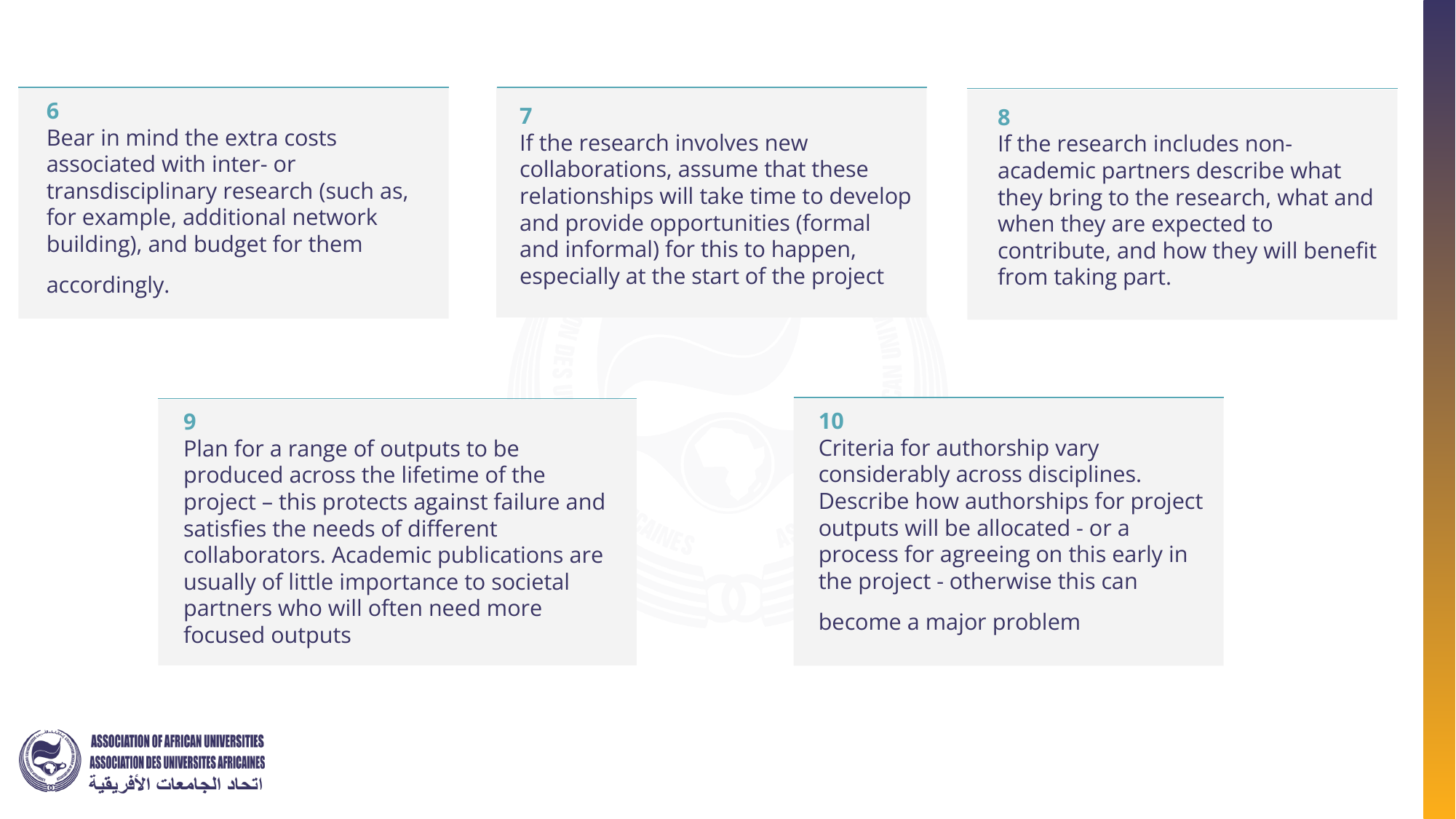

Top 10 Tips for writing inter- and transdisciplinary research proposals

6
Bear in mind the extra costs associated with inter- or transdisciplinary research (such as, for example, additional network building), and budget for them accordingly.

7
If the research involves new collaborations, assume that these relationships will take time to develop and provide opportunities (formal and informal) for this to happen, especially at the start of the project
8
If the research includes non-academic partners describe what they bring to the research, what and when they are expected to contribute, and how they will benefit from taking part.

10
Criteria for authorship vary considerably across disciplines. Describe how authorships for project outputs will be allocated - or a process for agreeing on this early in the project - otherwise this can become a major problem

9
Plan for a range of outputs to be produced across the lifetime of the project – this protects against failure and satisfies the needs of different collaborators. Academic publications are usually of little importance to societal partners who will often need more focused outputs